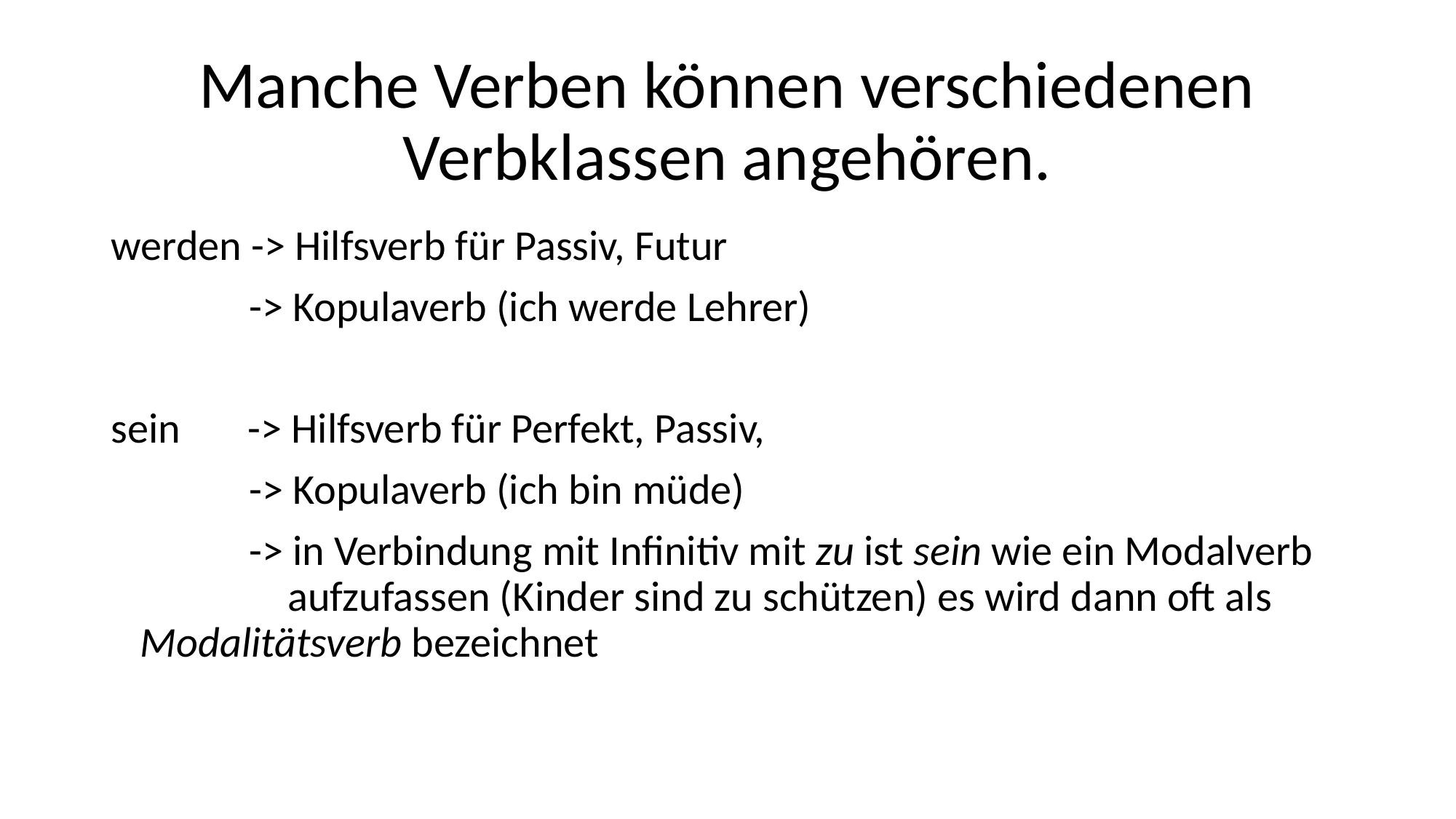

# Manche Verben können verschiedenen Verbklassen angehören.
werden -> Hilfsverb für Passiv, Futur
	   -> Kopulaverb (ich werde Lehrer)

sein       -> Hilfsverb für Perfekt, Passiv,
	   -> Kopulaverb (ich bin müde)
	   -> in Verbindung mit Infinitiv mit zu ist sein wie ein Modalverb 	       aufzufassen (Kinder sind zu schützen) es wird dann oft als    	       Modalitätsverb bezeichnet